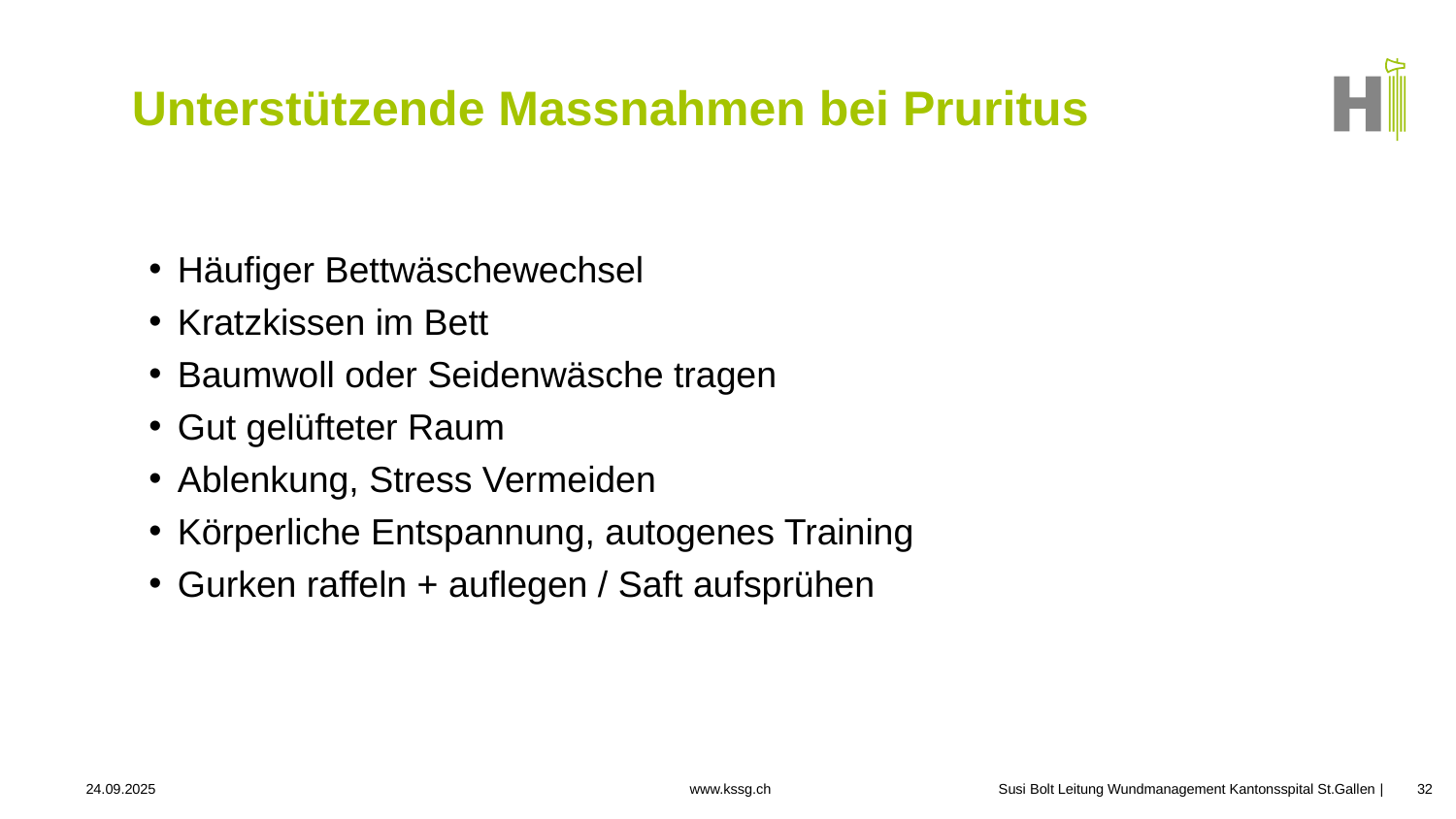

# Unterstützende Massnahmen bei Pruritus
Häufiger Bettwäschewechsel
Kratzkissen im Bett
Baumwoll oder Seidenwäsche tragen
Gut gelüfteter Raum
Ablenkung, Stress Vermeiden
Körperliche Entspannung, autogenes Training
Gurken raffeln + auflegen / Saft aufsprühen

24.09.2025
Susi Bolt Leitung Wundmanagement Kantonsspital St.Gallen
32